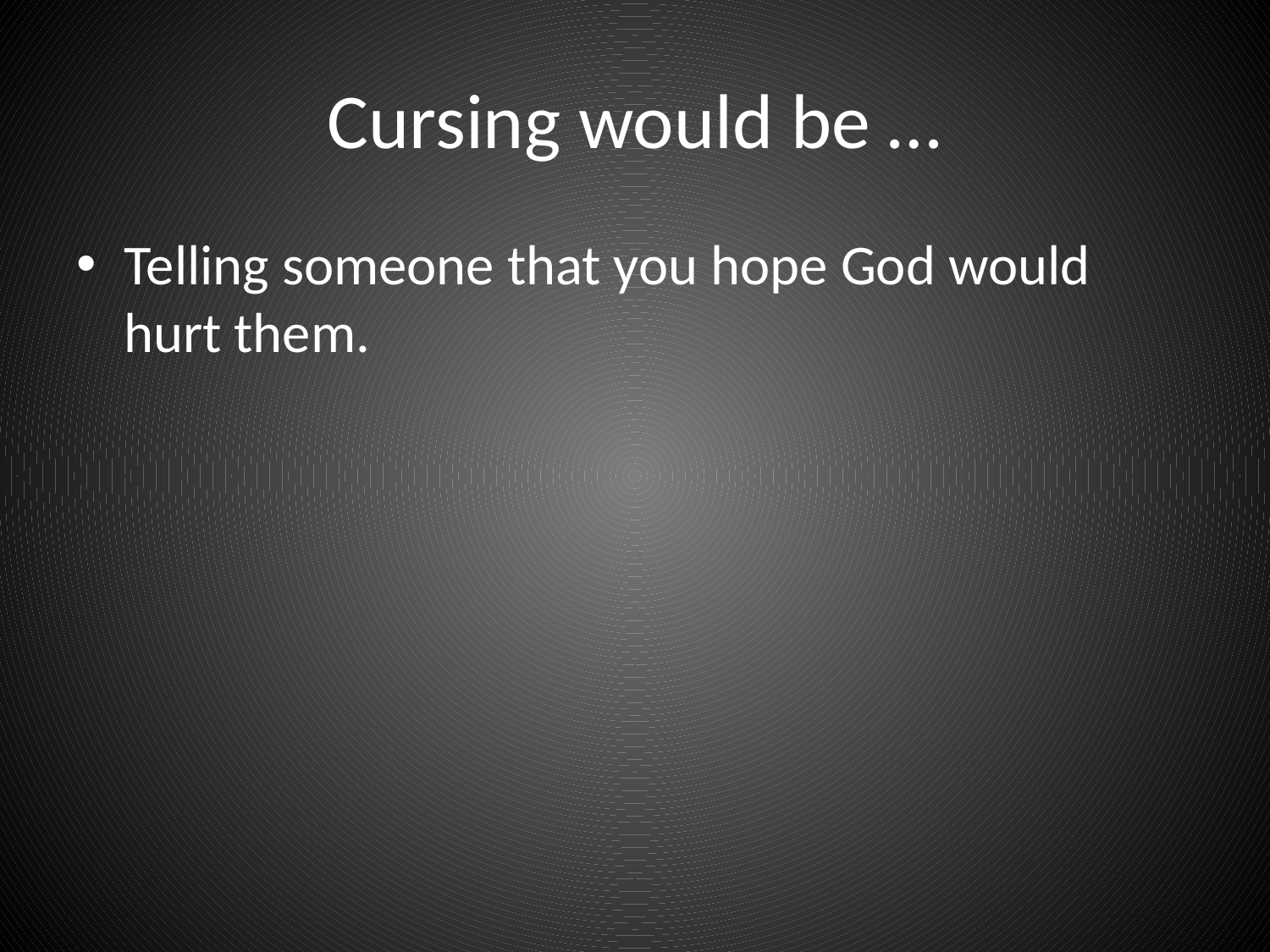

# Cursing would be …
Telling someone that you hope God would hurt them.